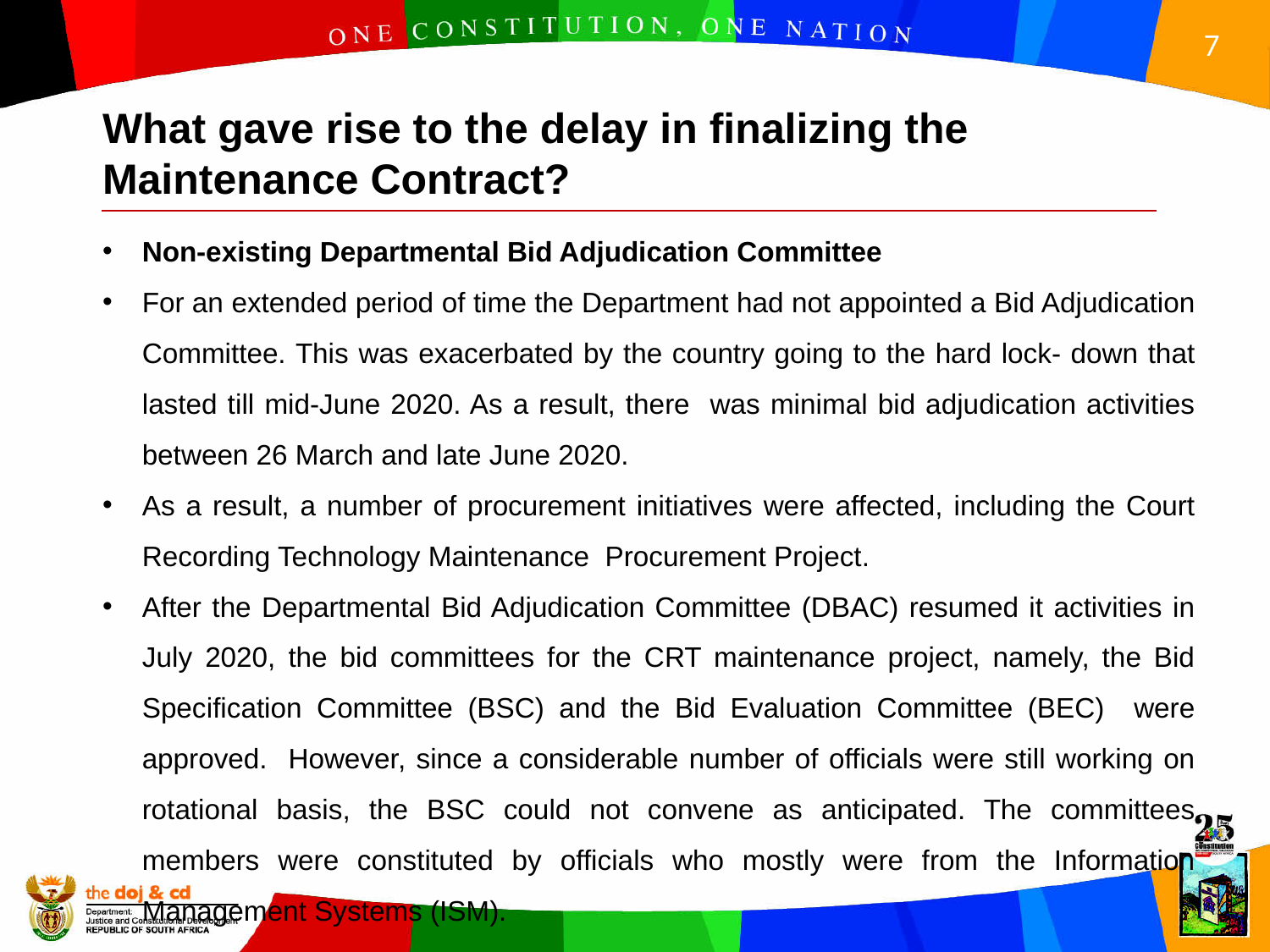

What gave rise to the delay in finalizing the Maintenance Contract?
Non-existing Departmental Bid Adjudication Committee
For an extended period of time the Department had not appointed a Bid Adjudication Committee. This was exacerbated by the country going to the hard lock- down that lasted till mid-June 2020. As a result, there  was minimal bid adjudication activities between 26 March and late June 2020.
As a result, a number of procurement initiatives were affected, including the Court Recording Technology Maintenance  Procurement Project.
After the Departmental Bid Adjudication Committee (DBAC) resumed it activities in July 2020, the bid committees for the CRT maintenance project, namely, the Bid Specification Committee (BSC) and the Bid Evaluation Committee (BEC)  were approved.  However, since a considerable number of officials were still working on rotational basis, the BSC could not convene as anticipated. The committees members were constituted by officials who mostly were from the Information Management Systems (ISM).